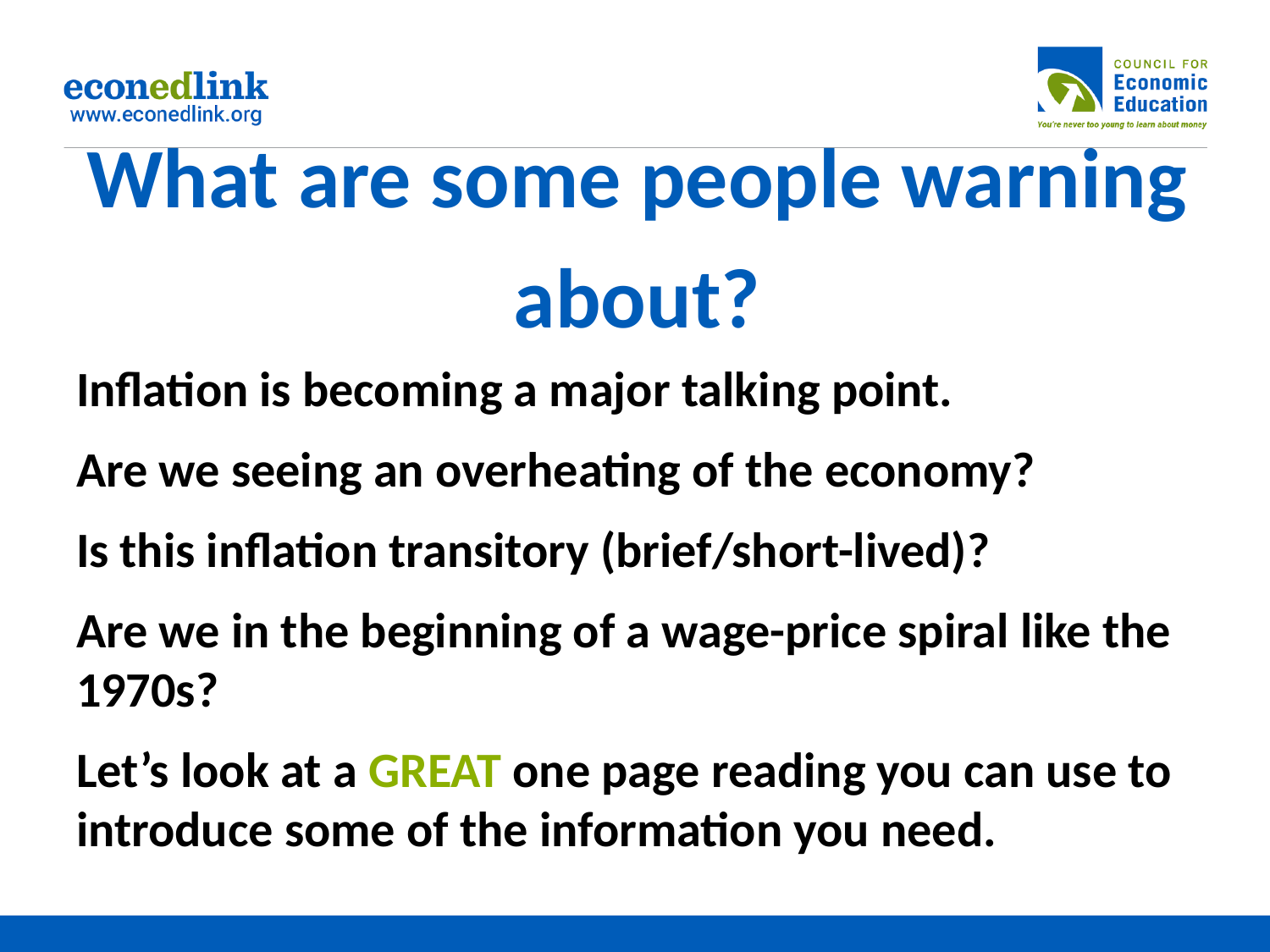

# What are some people warning about?
Inflation is becoming a major talking point.
Are we seeing an overheating of the economy?
Is this inflation transitory (brief/short-lived)?
Are we in the beginning of a wage-price spiral like the 1970s?
Let’s look at a GREAT one page reading you can use to introduce some of the information you need.